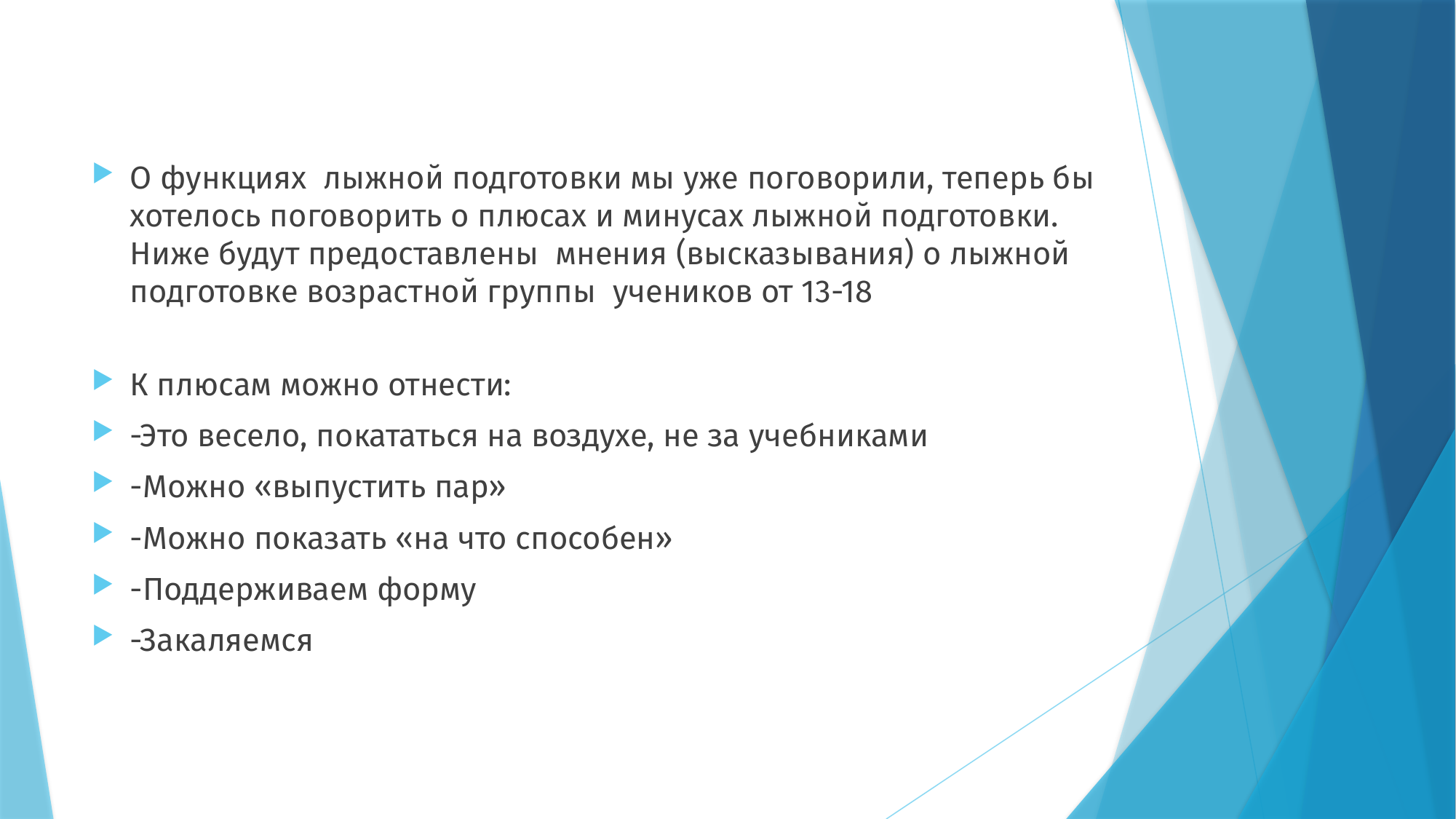

#
О функциях  лыжной подготовки мы уже поговорили, теперь бы хотелось поговорить о плюсах и минусах лыжной подготовки. Ниже будут предоставлены  мнения (высказывания) о лыжной подготовке возрастной группы  учеников от 13-18

К плюсам можно отнести:
-Это весело, покататься на воздухе, не за учебниками
-Можно «выпустить пар»
-Можно показать «на что способен»
-Поддерживаем форму
-Закаляемся